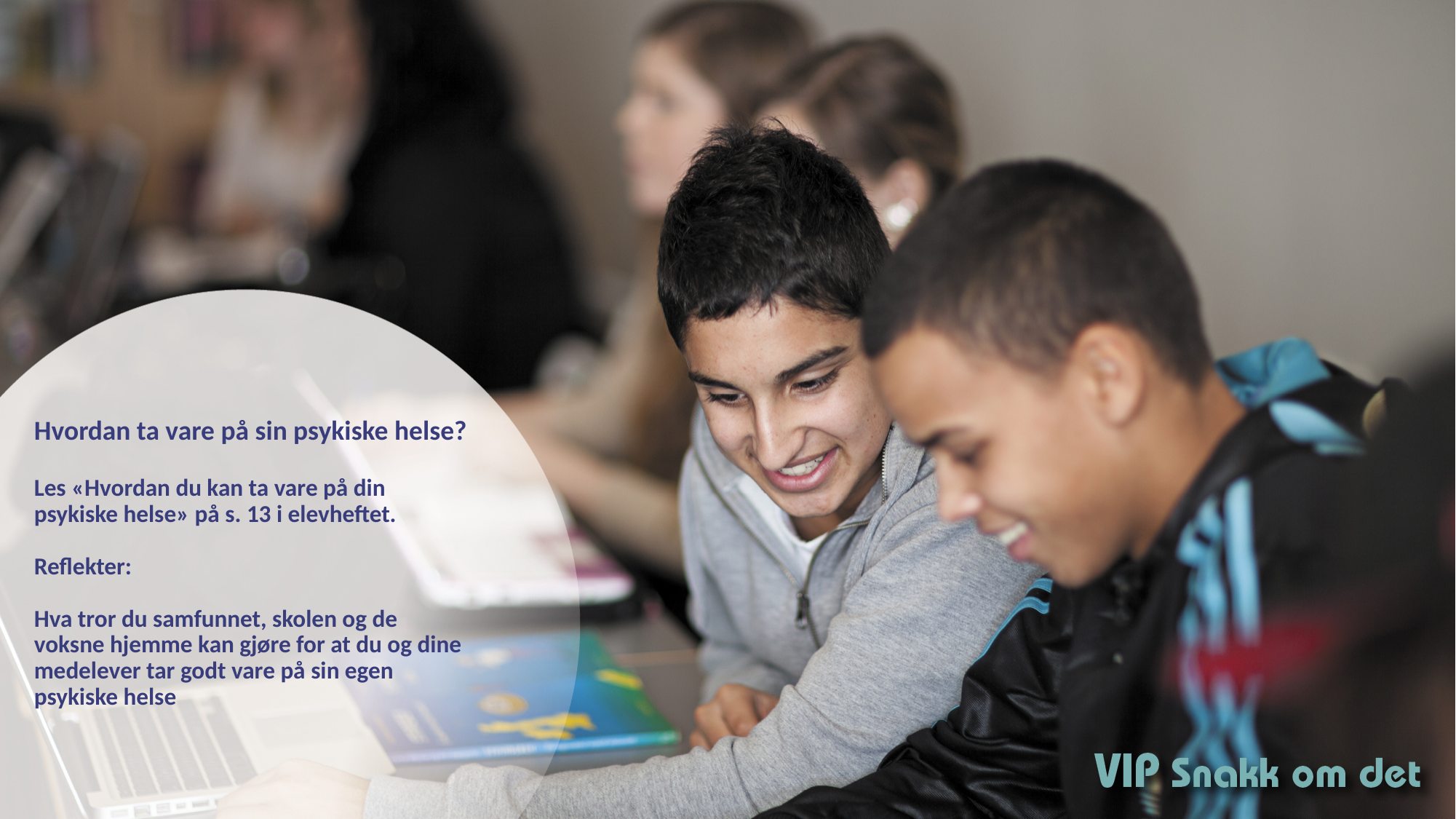

# Hvordan ta vare på sin psykiske helse? Les «Hvordan du kan ta vare på din psykiske helse» på s. 13 i elevheftet. Reflekter: Hva tror du samfunnet, skolen og de voksne hjemme kan gjøre for at du og dine medelever tar godt vare på sin egen psykiske helse